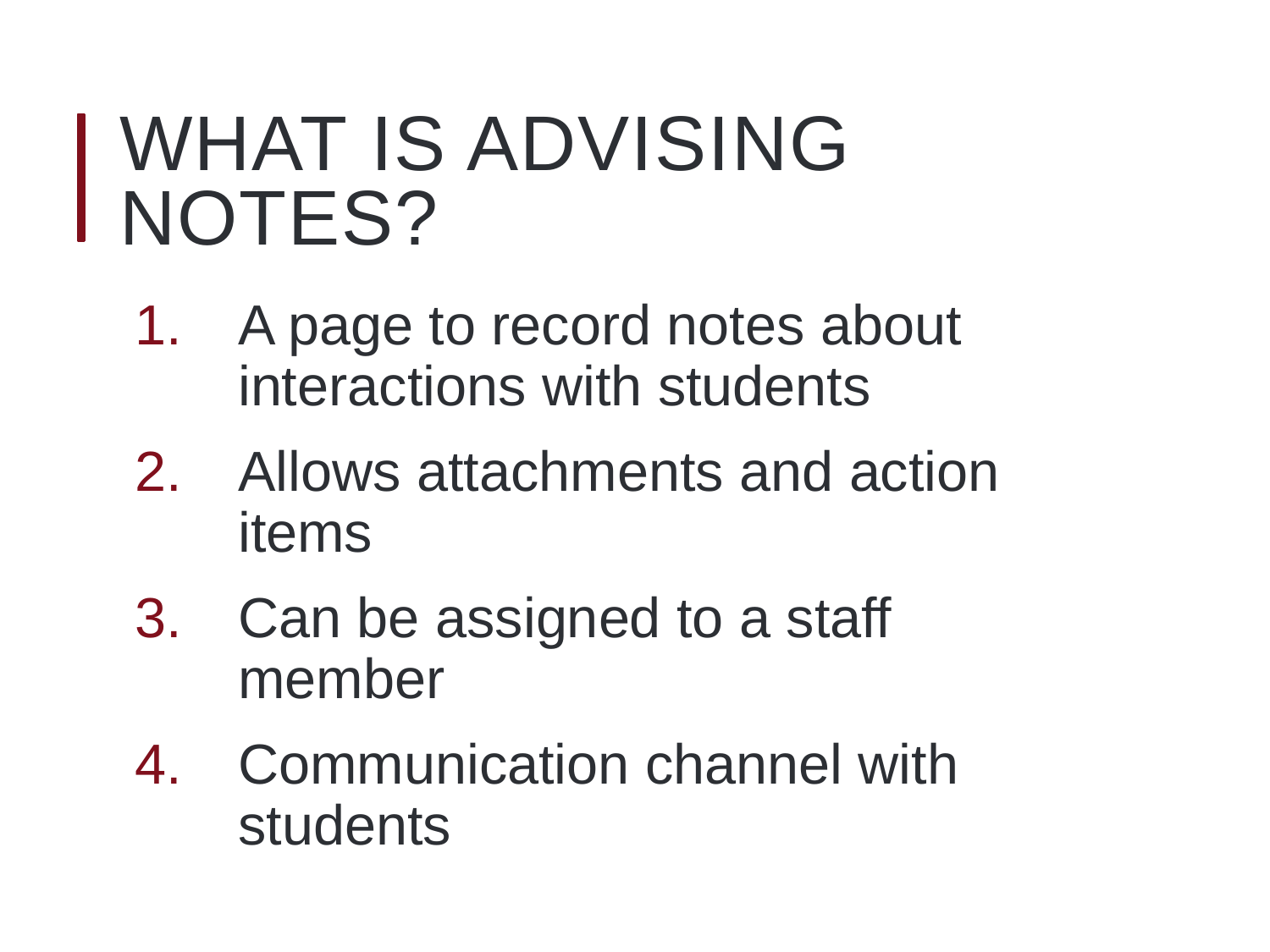

# What is advising notes?

A page to record notes about interactions with students
Allows attachments and action items
Can be assigned to a staff member
Communication channel with students